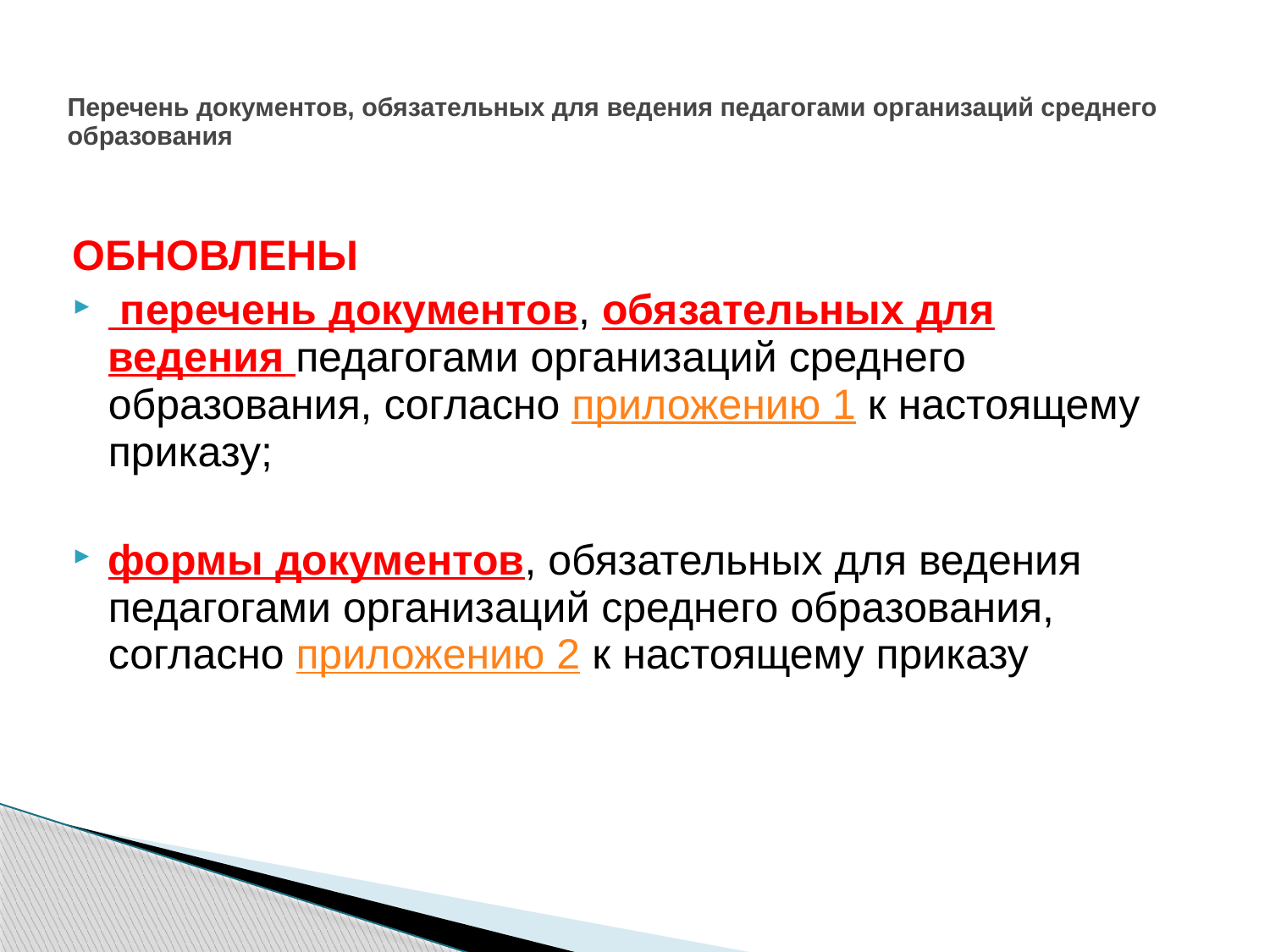

# Перечень документов, обязательных для ведения педагогами организаций среднего образования
ОБНОВЛЕНЫ
 перечень документов, обязательных для ведения педагогами организаций среднего образования, согласно приложению 1 к настоящему приказу;

формы документов, обязательных для ведения педагогами организаций среднего образования, согласно приложению 2 к настоящему приказу